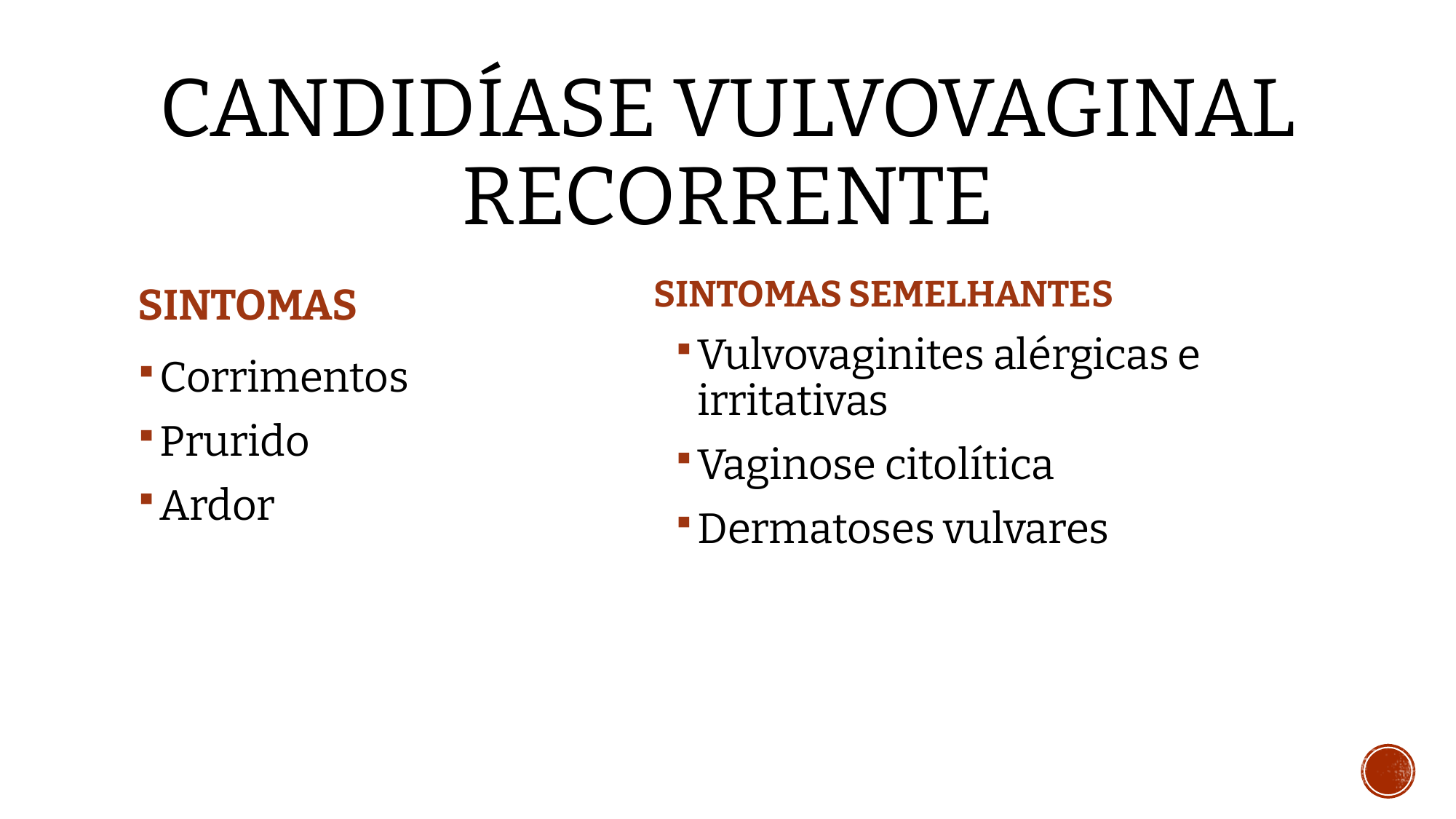

# Candidíase vulvovaginal recorrente
SINTOMAS SEMELHANTES
SINTOMAS
Vulvovaginites alérgicas e irritativas
Vaginose citolítica
Dermatoses vulvares
Corrimentos
Prurido
Ardor